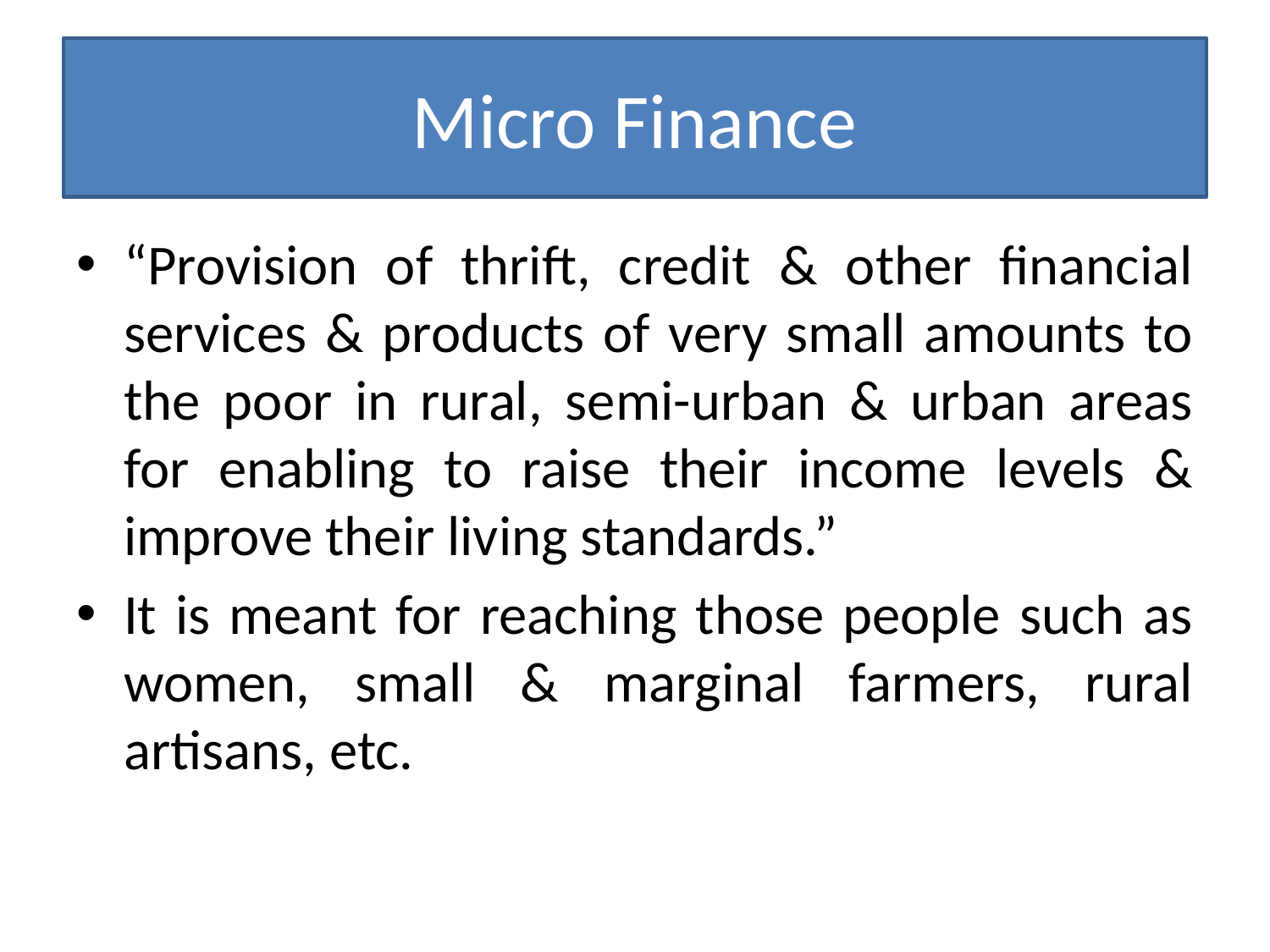

# Micro Finance
“Provision of thrift, credit & other financial services & products of very small amounts to the poor in rural, semi-urban & urban areas for enabling to raise their income levels & improve their living standards.”
It is meant for reaching those people such as women, small & marginal farmers, rural artisans, etc.